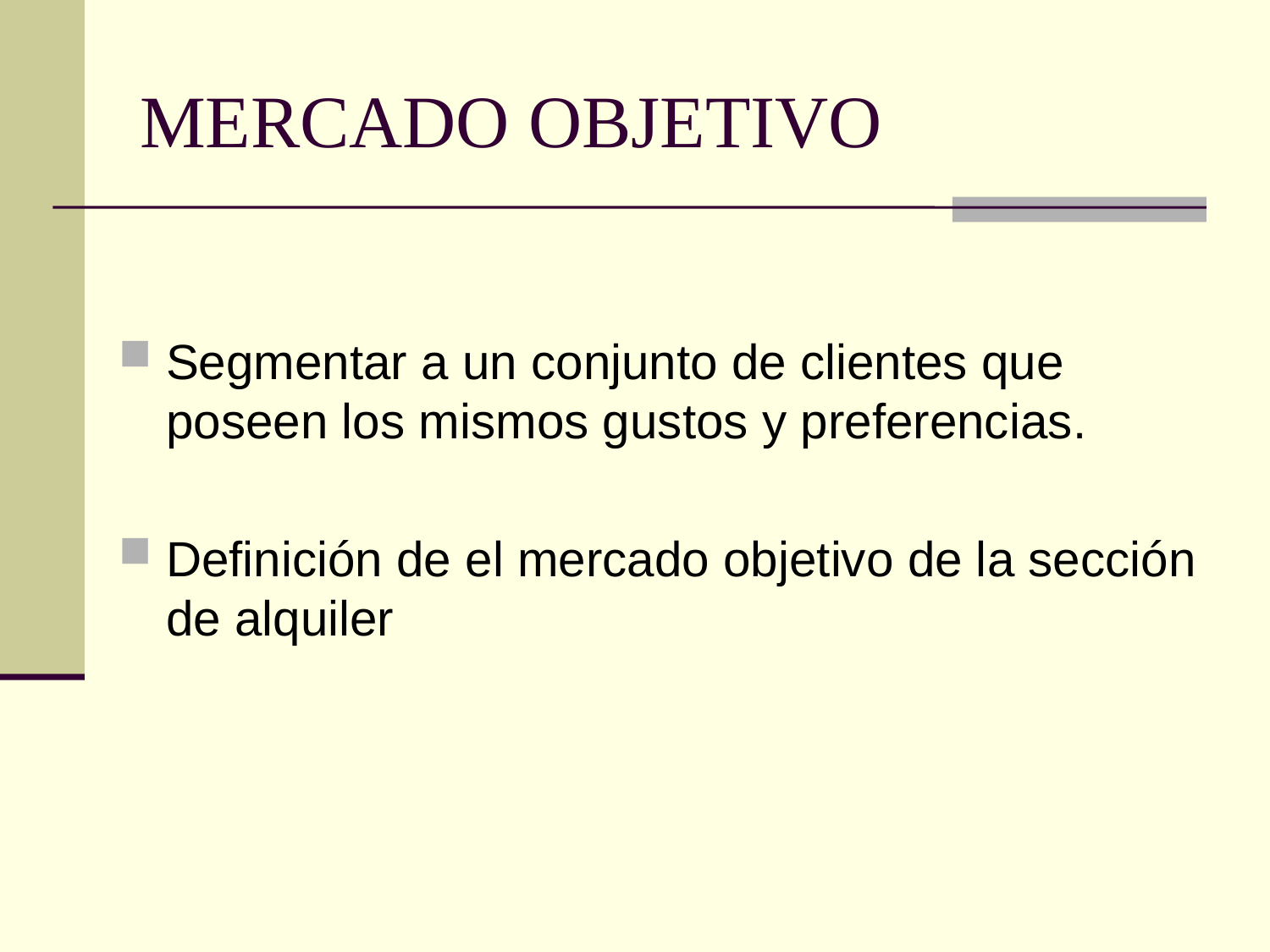

# MERCADO OBJETIVO
Segmentar a un conjunto de clientes que poseen los mismos gustos y preferencias.

Definición de el mercado objetivo de la sección de alquiler